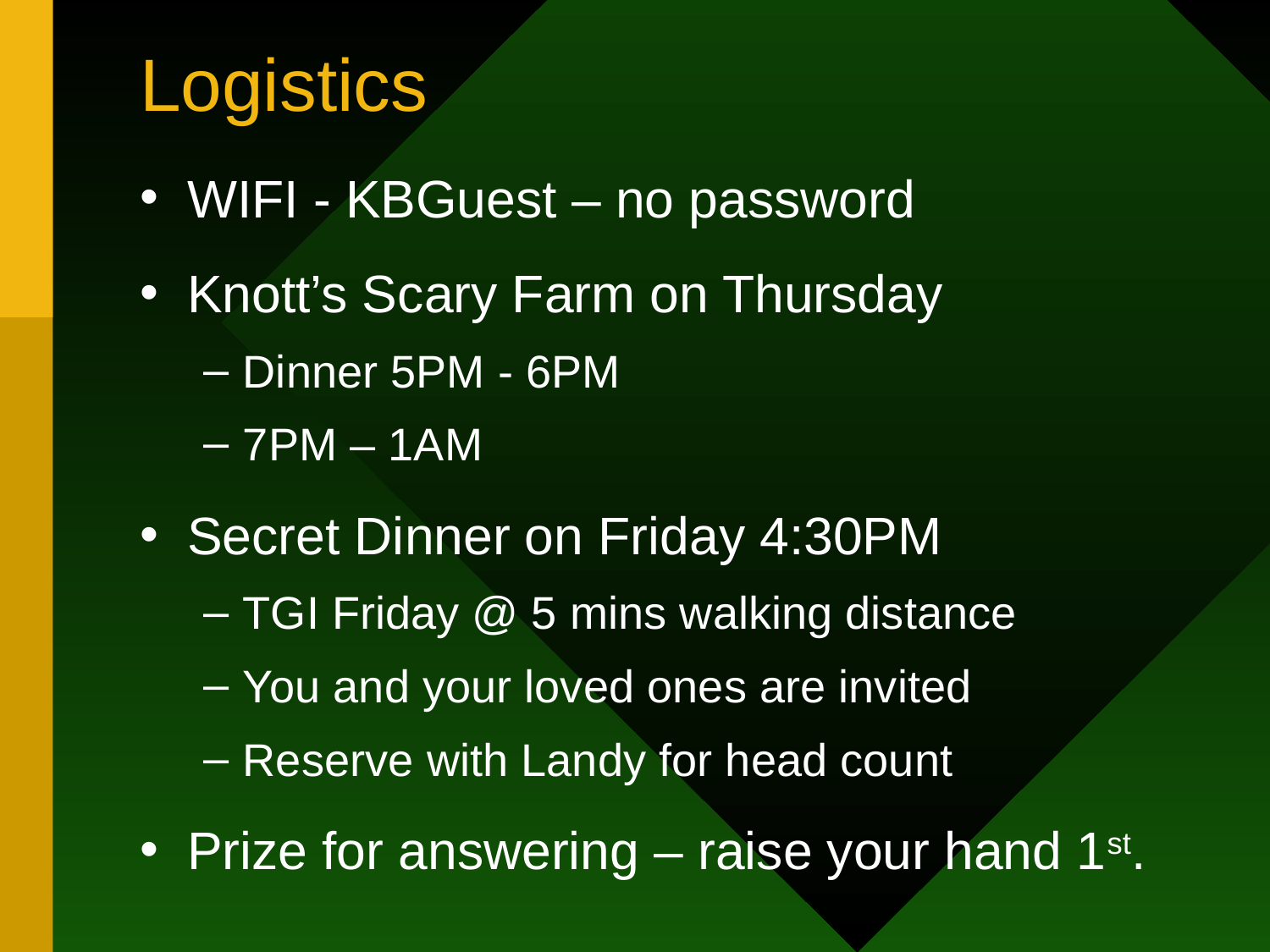

# Logistics
WIFI - KBGuest – no password
Knott’s Scary Farm on Thursday
Dinner 5PM - 6PM
7PM – 1AM
Secret Dinner on Friday 4:30PM
TGI Friday @ 5 mins walking distance
You and your loved ones are invited
Reserve with Landy for head count
Prize for answering – raise your hand 1st.